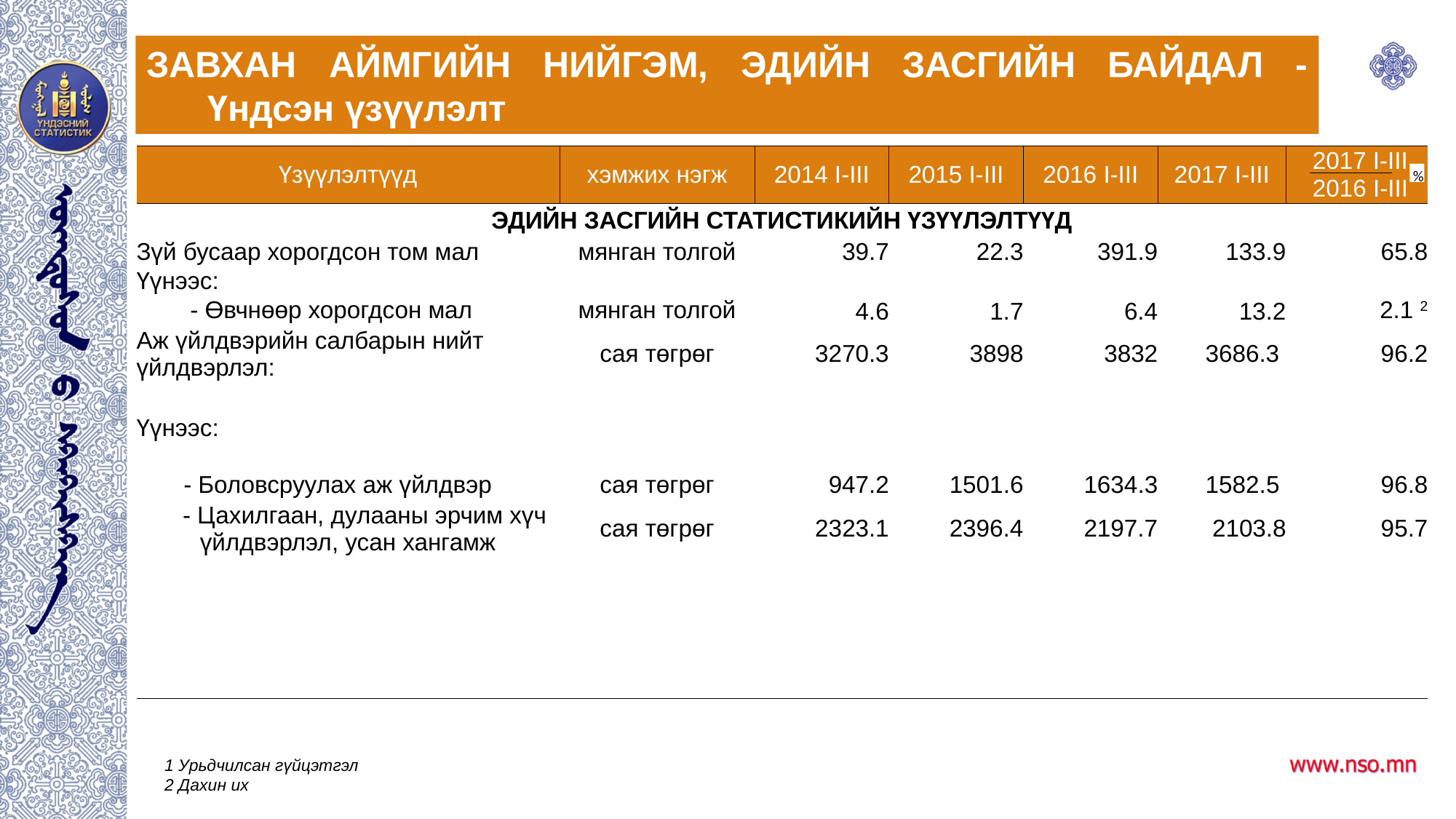

ЗАВХАН АЙМГИЙН НИЙГЭМ, ЭДИЙН ЗАСГИЙН БАЙДАЛ - Үндсэн үзүүлэлт
| Үзүүлэлтүүд | хэмжих нэгж | 2014 I-III | 2015 I-III | 2016 I-III | 2017 I-III | 2017 I-III 2016 I-III |
| --- | --- | --- | --- | --- | --- | --- |
| ЭДИЙН ЗАСГИЙН СТАТИСТИКИЙН ҮЗҮҮЛЭЛТҮҮД |  |  |  |  |  |  |
| Зүй бусаар хорогдсон том мал | мянган толгой | 39.7 | 22.3 | 391.9 | 133.9 | 65.8 |
| Үүнээс: |  |  |  |  |  |  |
| - Өвчнөөр хорогдсон мал | мянган толгой | 4.6 | 1.7 | 6.4 | 13.2 | 2.1 2 |
| Аж үйлдвэрийн салбарын нийт үйлдвэрлэл: | сая төгрөг | 3270.3 | 3898 | 3832 | 3686.3 | 96.2 |
|  |  |  |  |  |  |  |
| Үүнээс: |  |  |  |  |  |  |
| - Боловсруулах аж үйлдвэр | сая төгрөг | 947.2 | 1501.6 | 1634.3 | 1582.5 | 96.8 |
| - Цахилгаан, дулааны эрчим хүч үйлдвэрлэл, усан хангамж | сая төгрөг | 2323.1 | 2396.4 | 2197.7 | 2103.8 | 95.7 |
|  |  |  |  |  |  |  |
|  |  |  |  |  |  |  |
|  |  |  |  |  |  |  |
|  |  |  |  |  |  |  |
%
| 1 Урьдчилсан гүйцэтгэл |
| --- |
| 2 Дахин их |